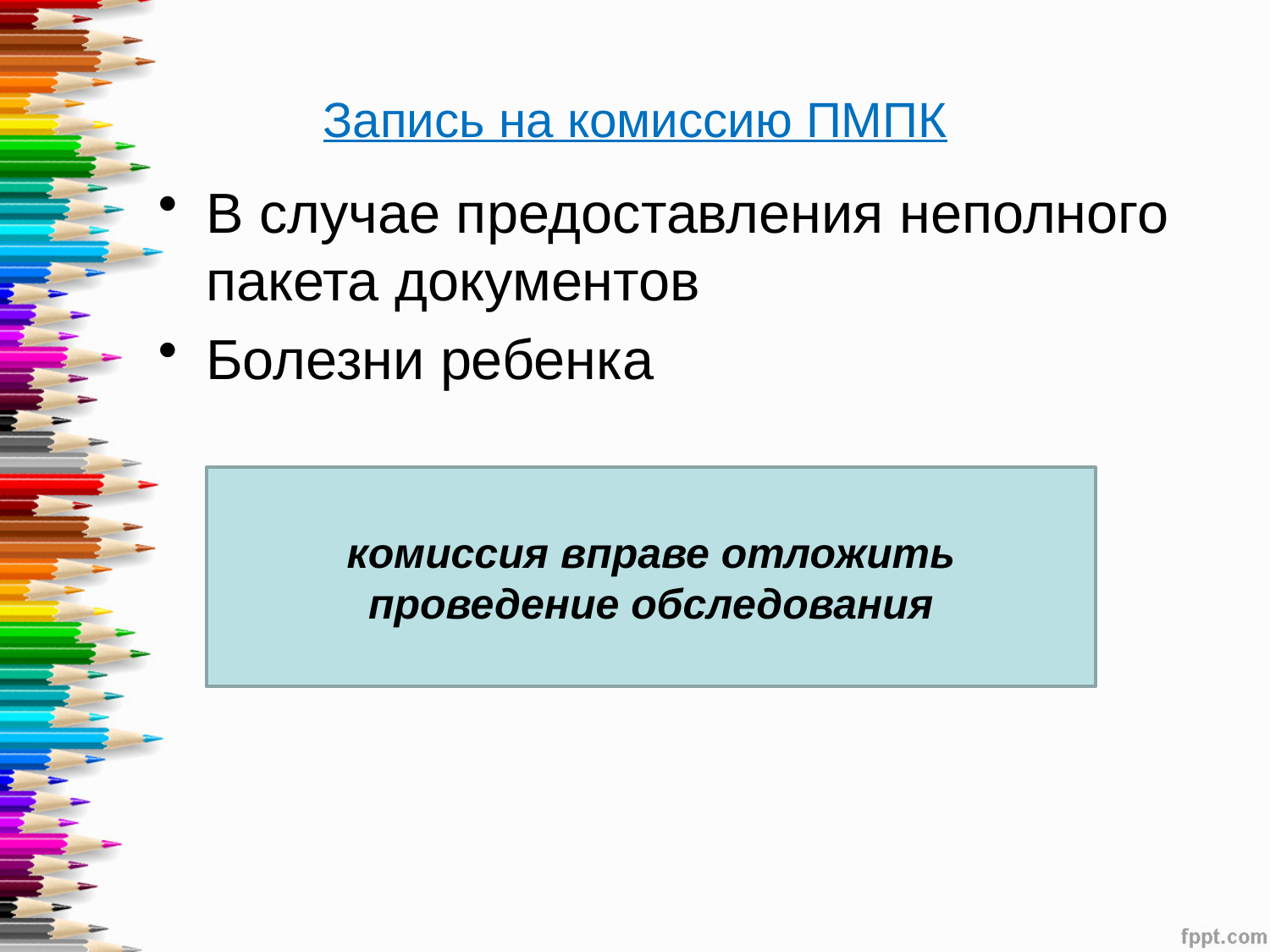

# Запись на комиссию ПМПК
В случае предоставления неполного пакета документов
Болезни ребенка

комиссия вправе отложить проведение обследования